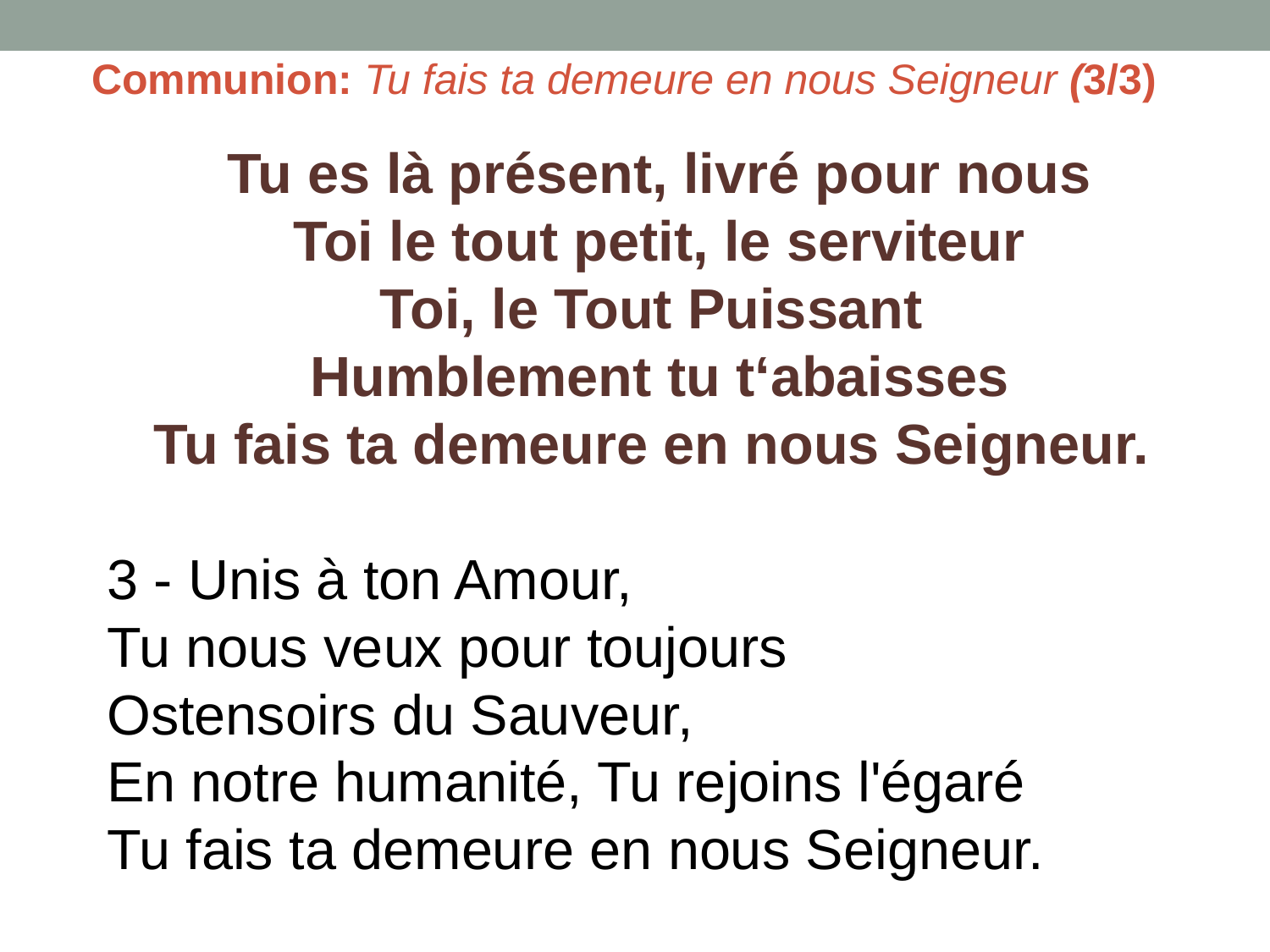

Communion: Tu fais ta demeure en nous Seigneur (3/3)
Tu es là présent, livré pour nous
Toi le tout petit, le serviteur
Toi, le Tout Puissant
Humblement tu t‘abaisses
Tu fais ta demeure en nous Seigneur.
3 - Unis à ton Amour,
Tu nous veux pour toujours
Ostensoirs du Sauveur,
En notre humanité, Tu rejoins l'égaré
Tu fais ta demeure en nous Seigneur.